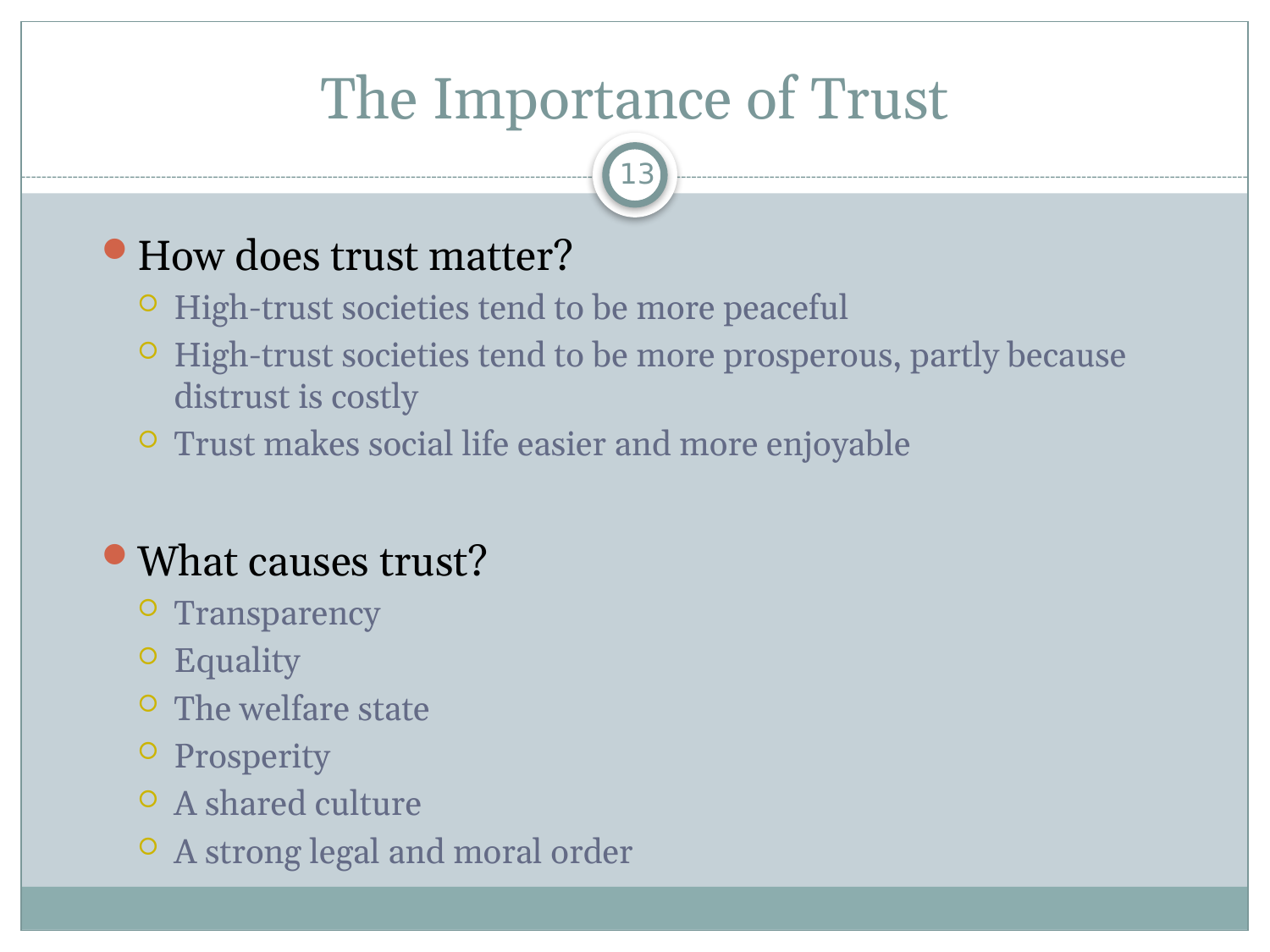

# The Importance of Trust
13
How does trust matter?
High-trust societies tend to be more peaceful
High-trust societies tend to be more prosperous, partly because distrust is costly
Trust makes social life easier and more enjoyable

What causes trust?
Transparency
Equality
The welfare state
Prosperity
A shared culture
A strong legal and moral order